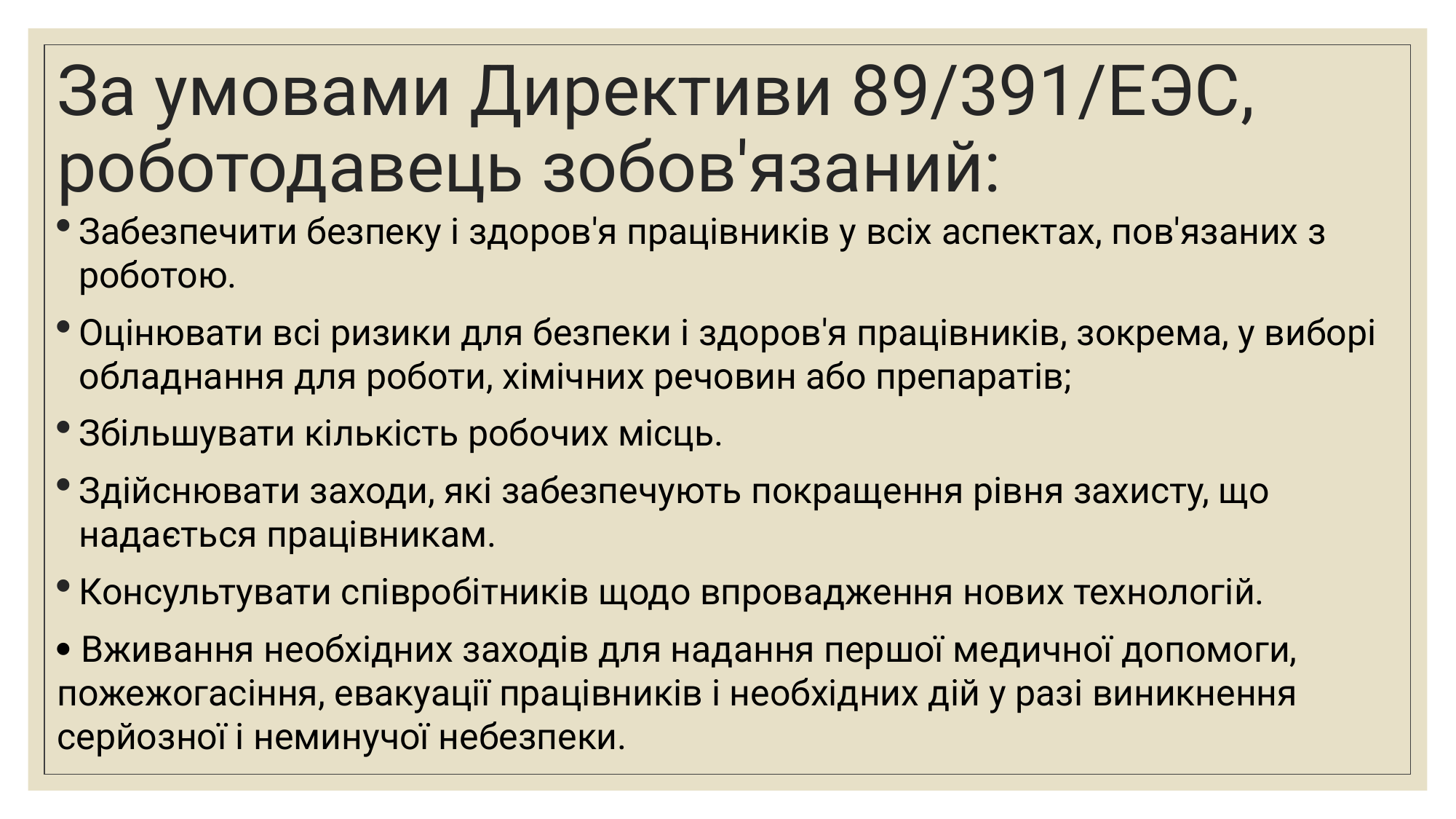

# За умовами Директиви 89/391/ЕЭС, роботодавець зобов'язаний:
Забезпечити безпеку і здоров'я працівників у всіх аспектах, пов'язаних з роботою.
Оцінювати всі ризики для безпеки і здоров'я працівників, зокрема, у виборі обладнання для роботи, хімічних речовин або препаратів;
Збільшувати кількість робочих місць.
Здійснювати заходи, які забезпечують покращення рівня захисту, що надається працівникам.
Консультувати співробітників щодо впровадження нових технологій.
• Вживання необхідних заходів для надання першої медичної допомоги, пожежогасіння, евакуації працівників і необхідних дій у разі виникнення серйозної і неминучої небезпеки.